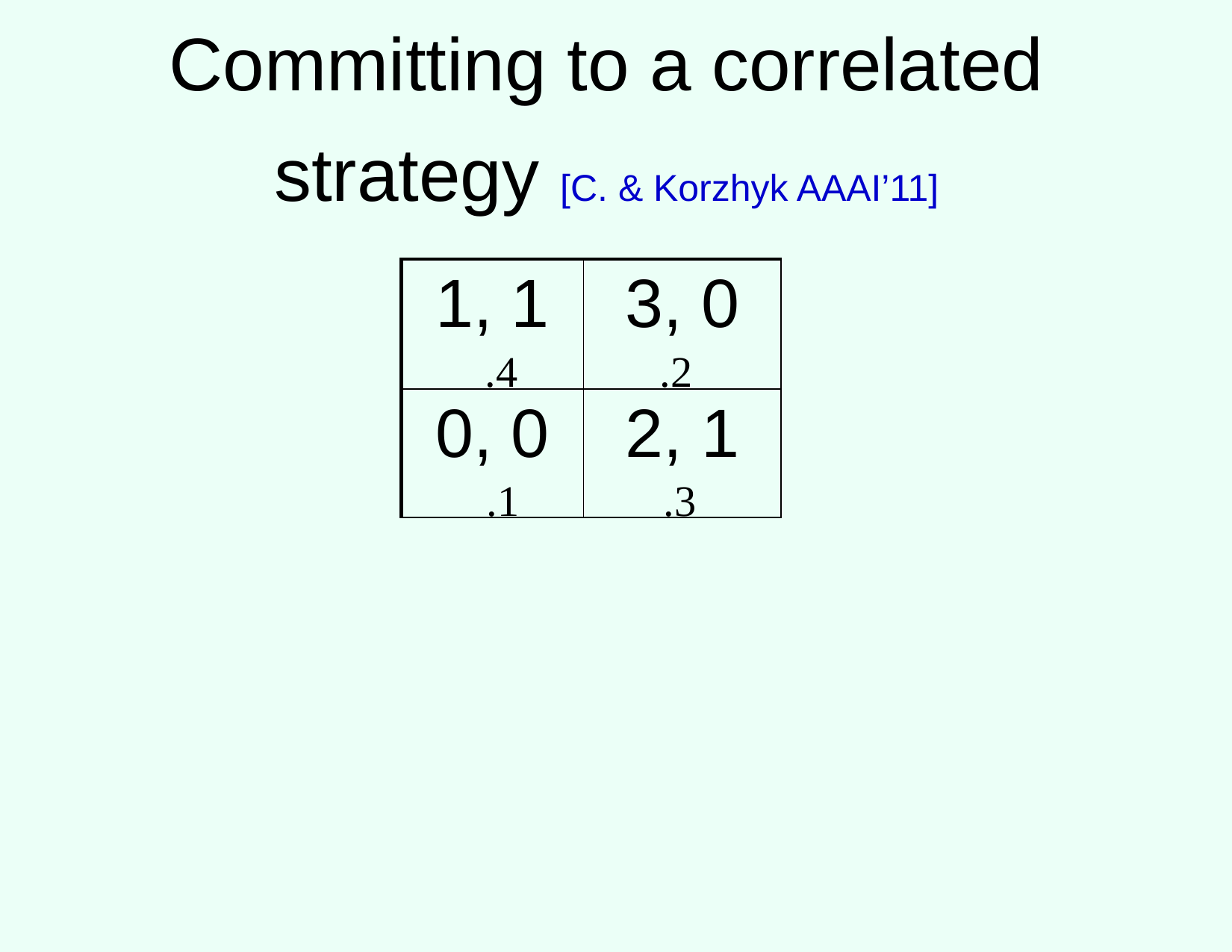

# Committing to a correlated strategy [C. & Korzhyk AAAI’11]
| 1, 1 | 3, 0 |
| --- | --- |
| 0, 0 | 2, 1 |
.4
.2
.1
.3